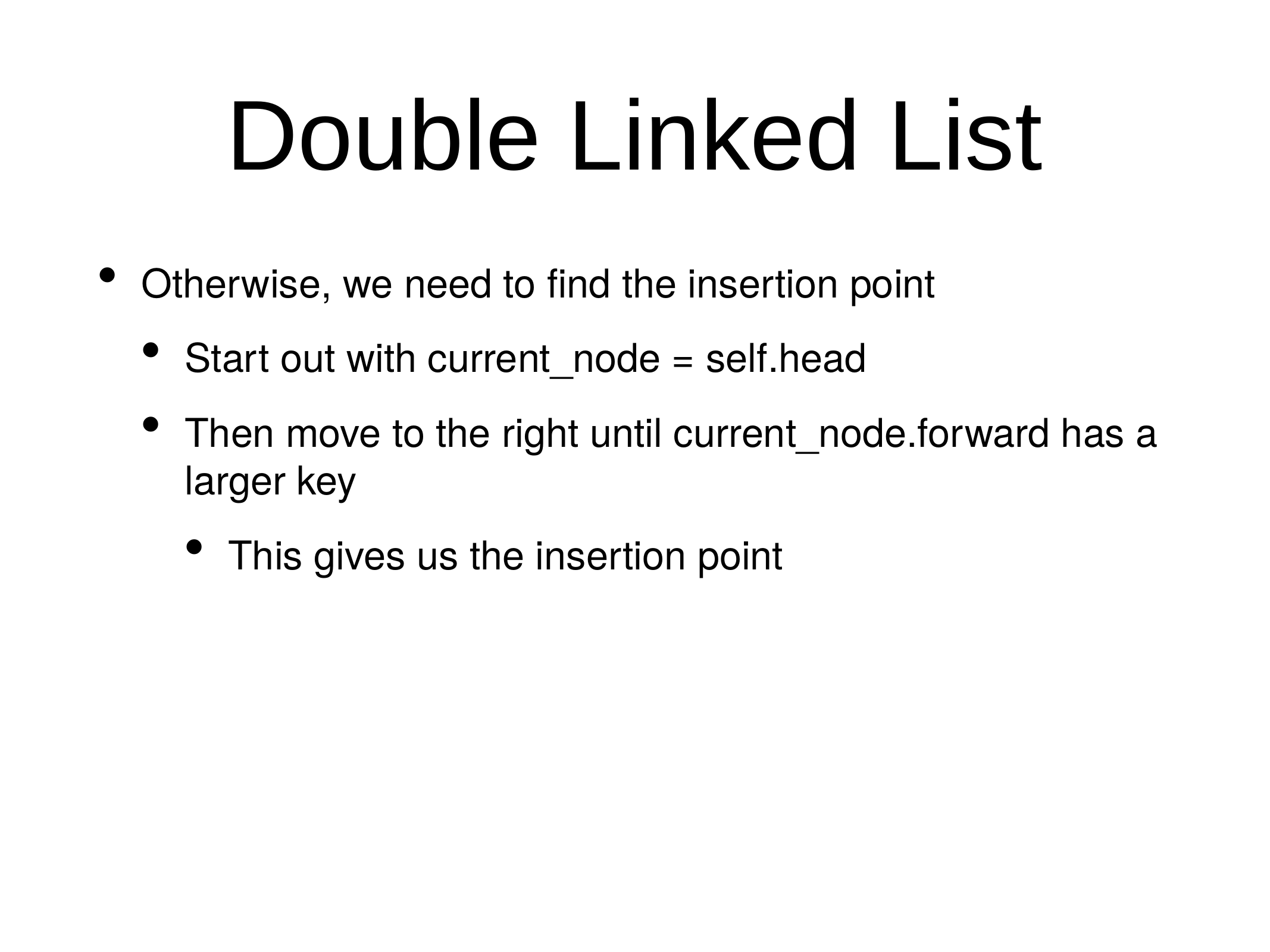

# Double Linked List
Otherwise, we need to find the insertion point
Start out with current_node = self.head
Then move to the right until current_node.forward has a larger key
This gives us the insertion point